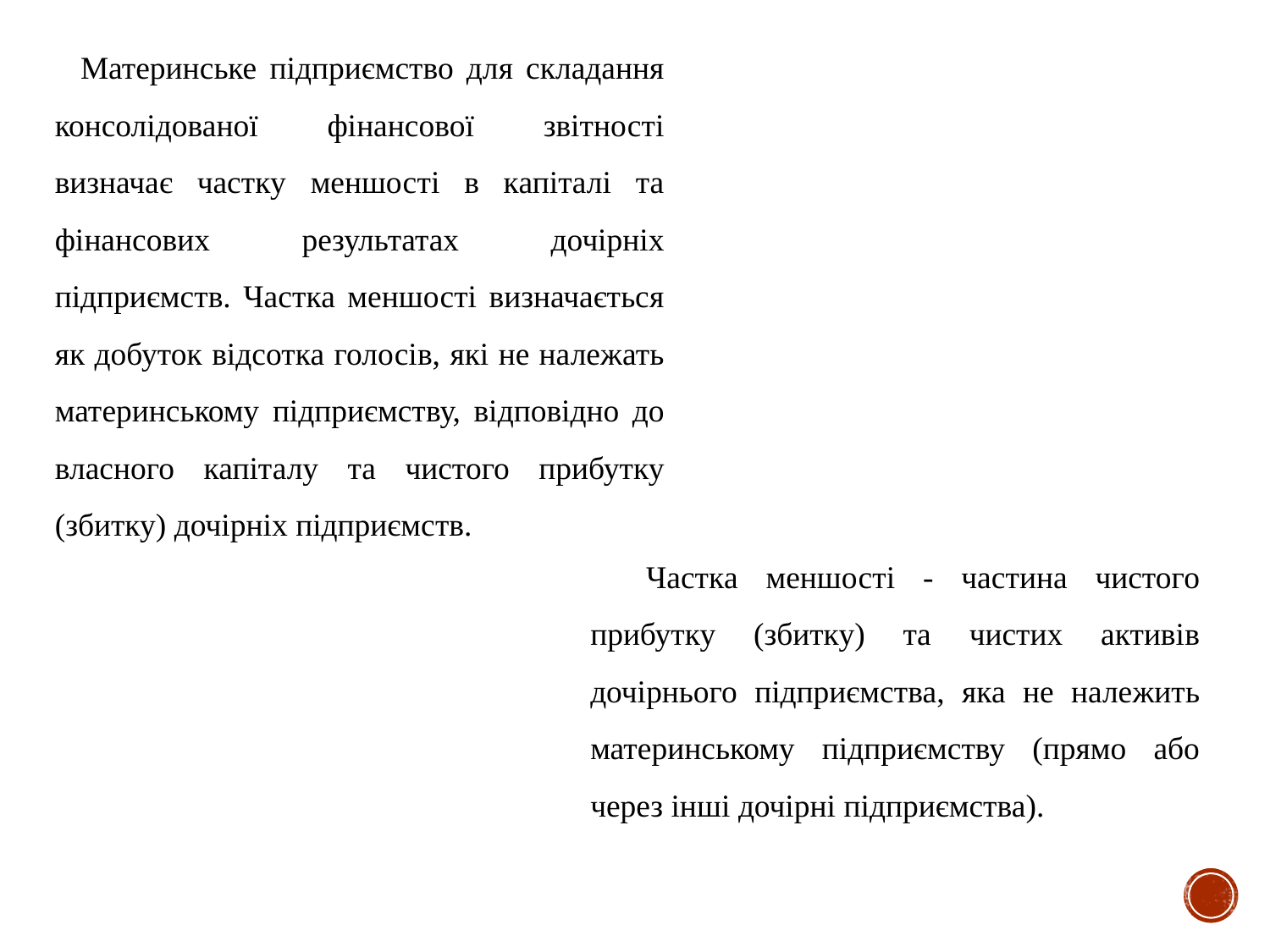

Материнське підприємство для складання консолідованої фінансової звітності визначає частку меншості в капіталі та фінансових результатах дочірніх підприємств. Частка меншості визначається як добуток відсотка голосів, які не належать материнському підприємству, відповідно до власного капіталу та чистого прибутку (збитку) дочірніх підприємств.
  Частка меншості - частина чистого прибутку (збитку) та чистих активів дочірнього підприємства, яка не належить материнському підприємству (прямо або через інші дочірні підприємства).